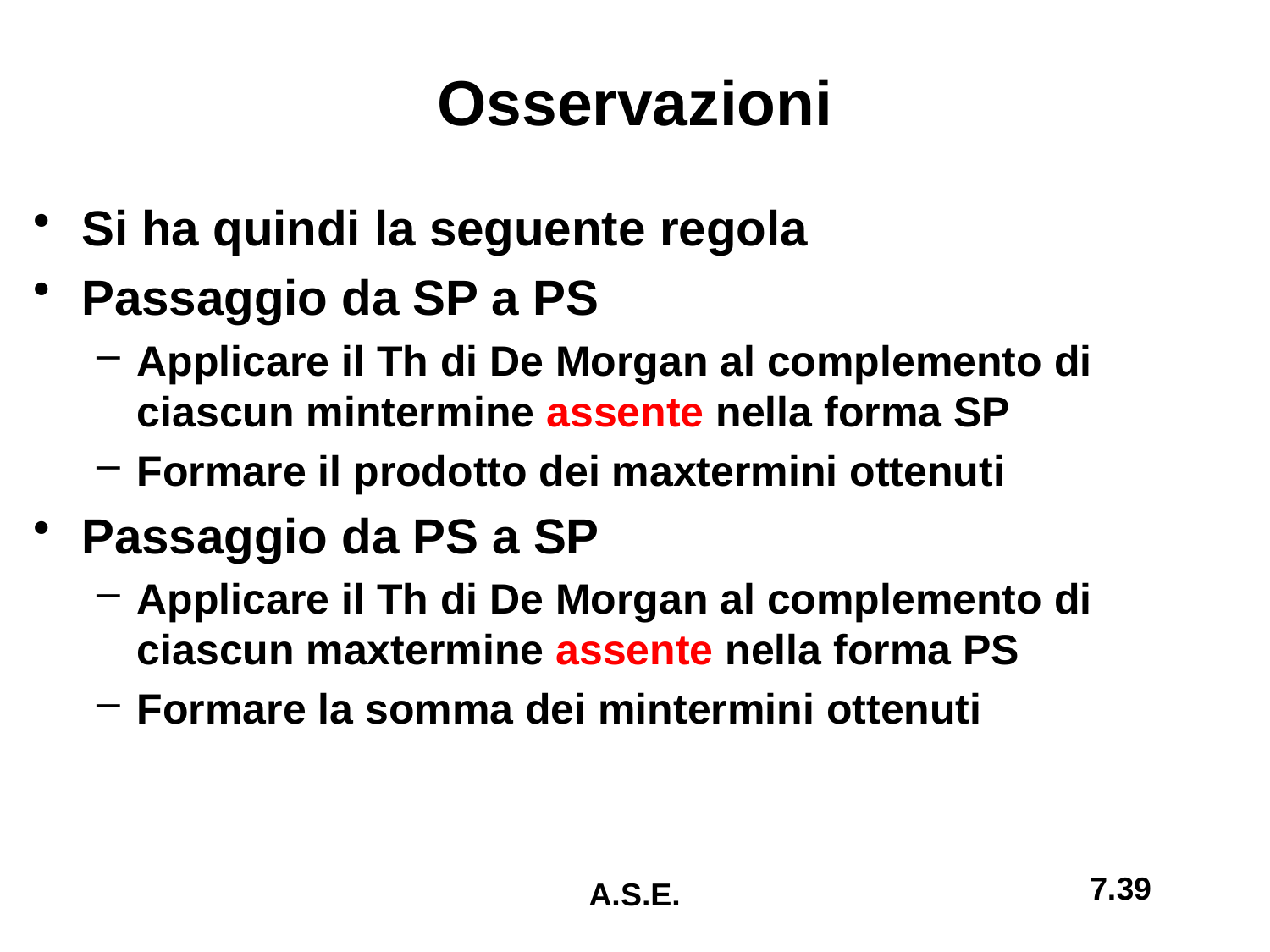

# Osservazioni
Si ha quindi la seguente regola
Passaggio da SP a PS
Applicare il Th di De Morgan al complemento di ciascun mintermine assente nella forma SP
Formare il prodotto dei maxtermini ottenuti
Passaggio da PS a SP
Applicare il Th di De Morgan al complemento di ciascun maxtermine assente nella forma PS
Formare la somma dei mintermini ottenuti
7.39
A.S.E.